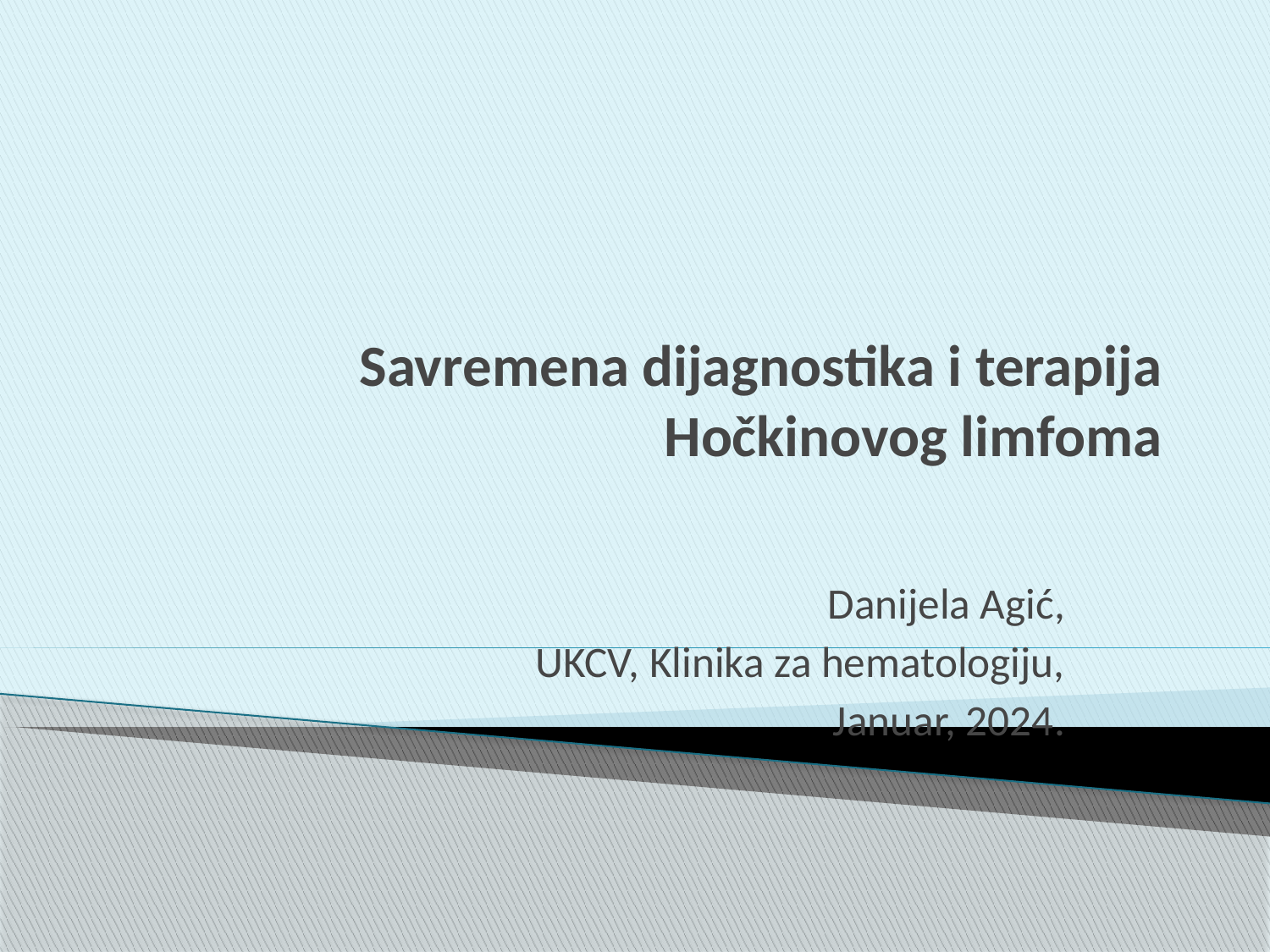

# Savremena dijagnostika i terapija Hočkinovog limfoma
Danijela Agić,
UKCV, Klinika za hematologiju,
Januar, 2024.